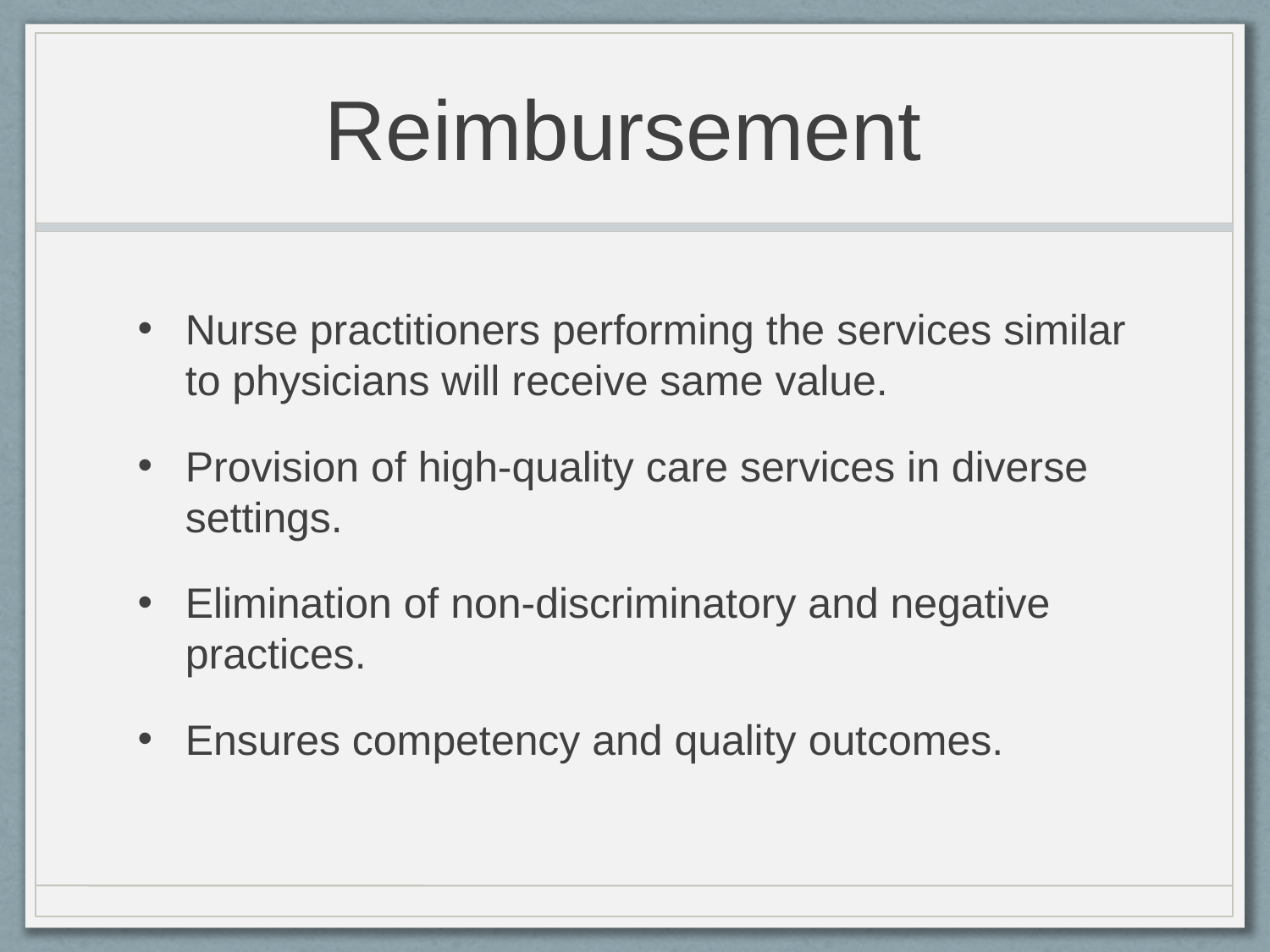

# Reimbursement
Nurse practitioners performing the services similar to physicians will receive same value.
Provision of high-quality care services in diverse settings.
Elimination of non-discriminatory and negative practices.
Ensures competency and quality outcomes.